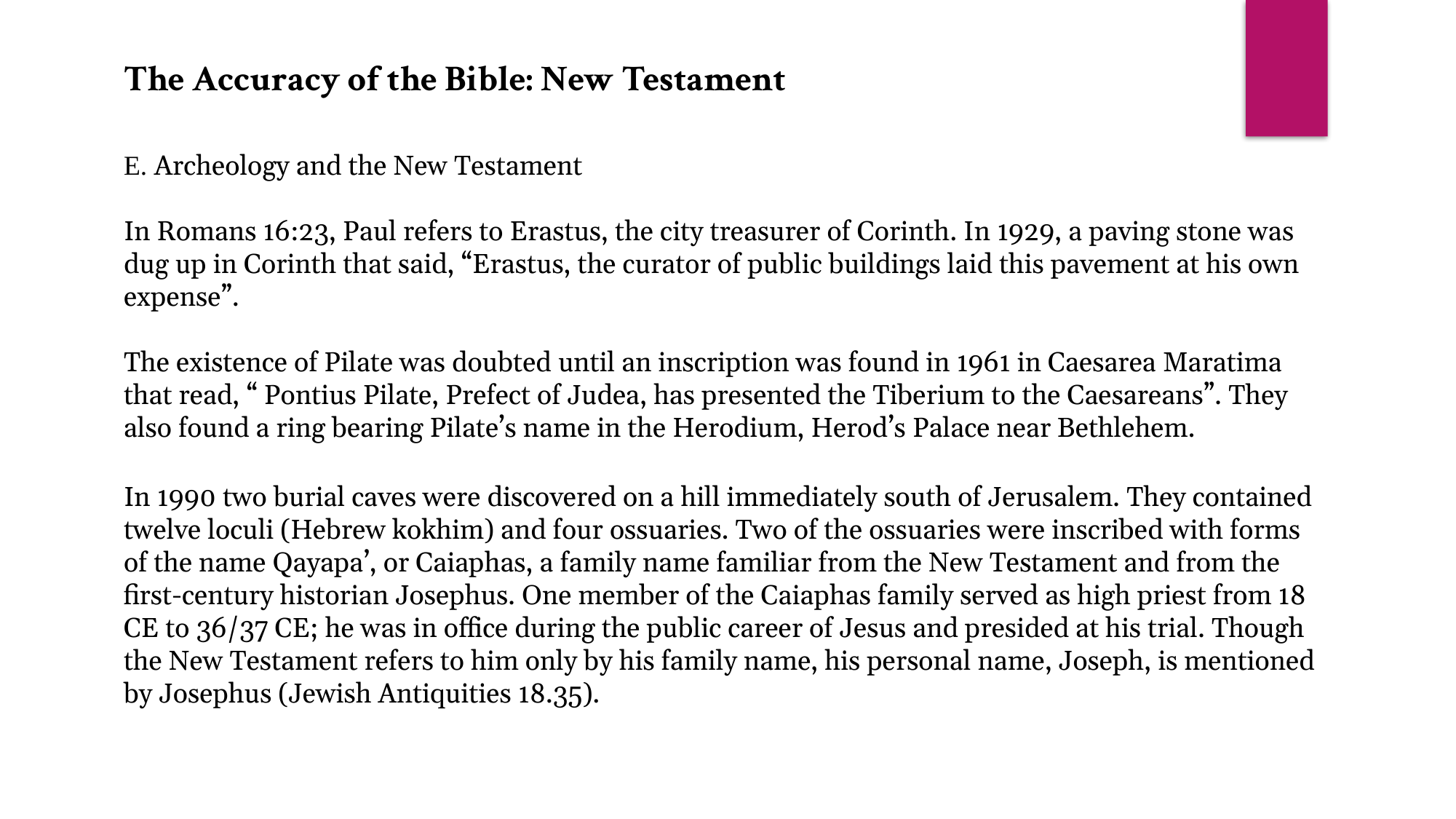

The Accuracy of the Bible: New Testament
E. Archeology and the New Testament

In Romans 16:23, Paul refers to Erastus, the city treasurer of Corinth. In 1929, a paving stone was dug up in Corinth that said, “Erastus, the curator of public buildings laid this pavement at his own expense”.

The existence of Pilate was doubted until an inscription was found in 1961 in Caesarea Maratima that read, “ Pontius Pilate, Prefect of Judea, has presented the Tiberium to the Caesareans”. They also found a ring bearing Pilate’s name in the Herodium, Herod’s Palace near Bethlehem.

In 1990 two burial caves were discovered on a hill immediately south of Jerusalem. They contained twelve loculi (Hebrew kokhim) and four ossuaries. Two of the ossuaries were inscribed with forms of the name Qayapa’, or Caiaphas, a family name familiar from the New Testament and from the first-century historian Josephus. One member of the Caiaphas family served as high priest from 18 CE to 36/37 CE; he was in office during the public career of Jesus and presided at his trial. Though the New Testament refers to him only by his family name, his personal name, Joseph, is mentioned by Josephus (Jewish Antiquities 18.35).